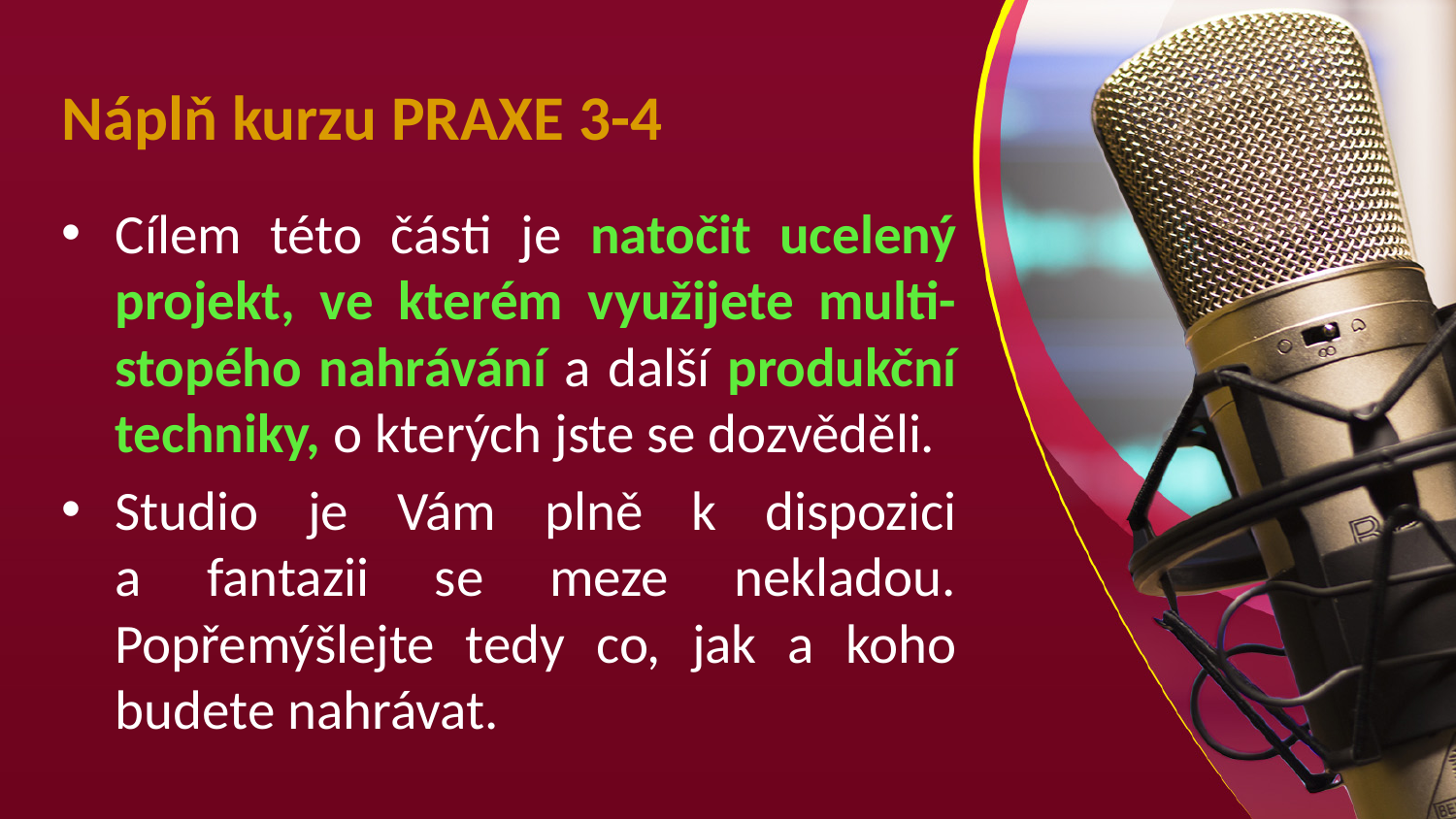

# Náplň kurzu PRAXE 3-4
Cílem této části je natočit ucelený projekt, ve kterém využijete multi-stopého nahrávání a další produkční techniky, o kterých jste se dozvěděli.
Studio je Vám plně k dispozici
a fantazii se meze nekladou. Popřemýšlejte tedy co, jak a koho budete nahrávat.